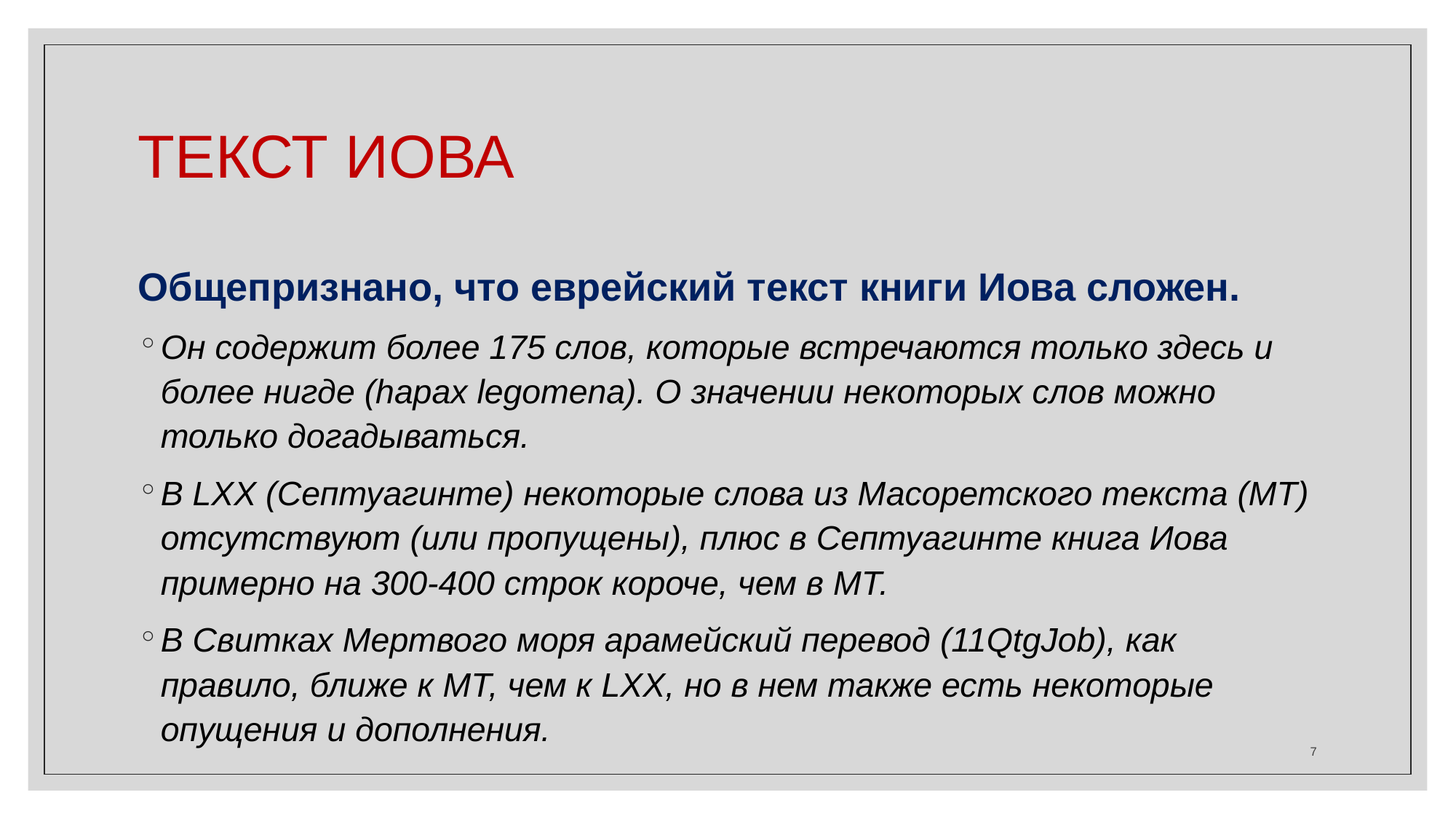

ТЕКСТ ИОВА
Общепризнано, что еврейский текст книги Иова сложен.
Он содержит более 175 слов, которые встречаются только здесь и более нигде (hapax legomena). О значении некоторых слов можно только догадываться.
В LXX (Септуагинте) некоторые слова из Масоретского текста (МТ) отсутствуют (или пропущены), плюс в Септуагинте книга Иова примерно на 300-400 строк короче, чем в MT.
В Свитках Мертвого моря арамейский перевод (11QtgJob), как правило, ближе к MT, чем к LXX, но в нем также есть некоторые опущения и дополнения.
7